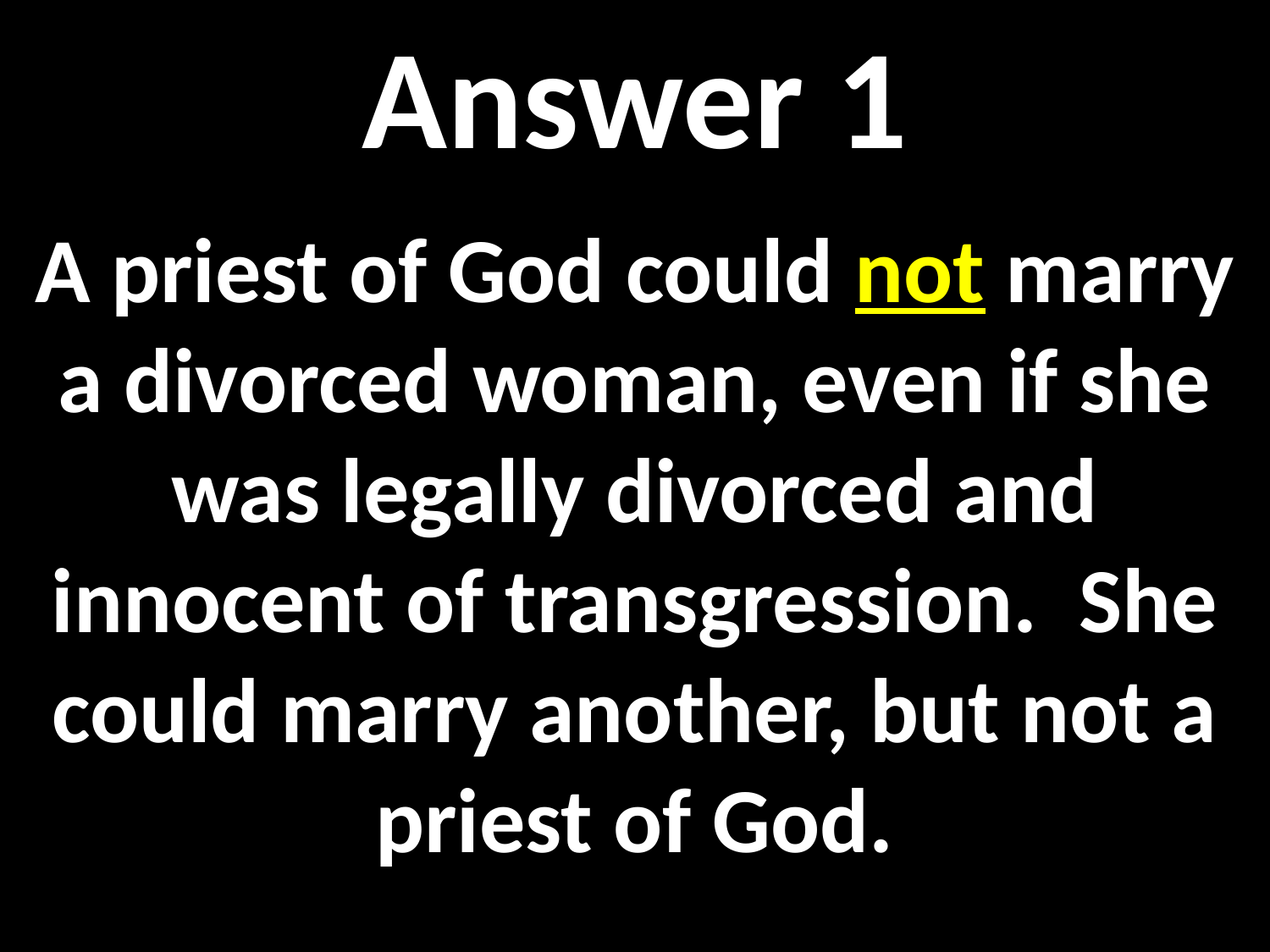

Answer 1
A priest of God could not marry a divorced woman, even if she was legally divorced and innocent of transgression.  She could marry another, but not a priest of God.